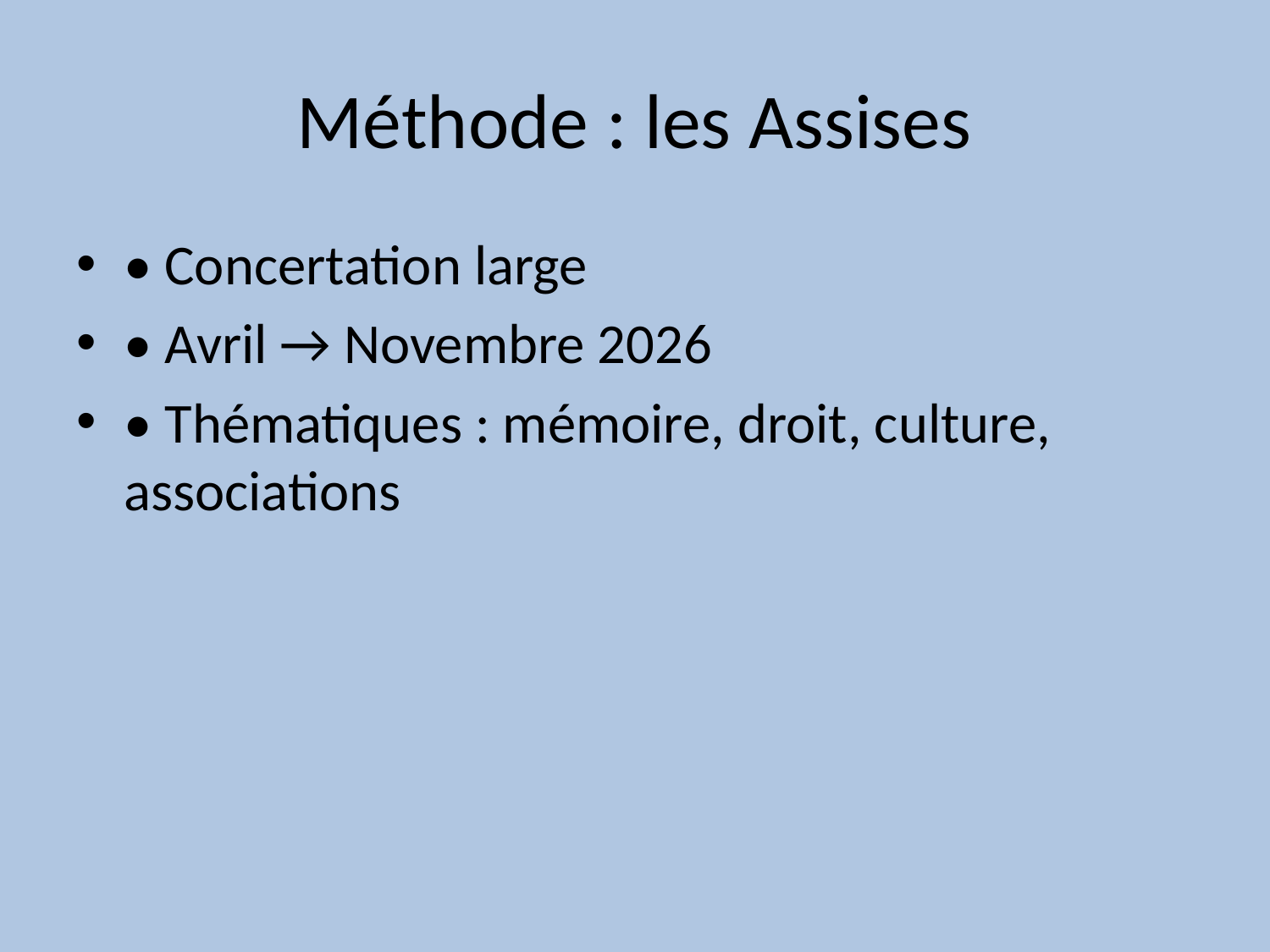

# Méthode : les Assises
• Concertation large
• Avril → Novembre 2026
• Thématiques : mémoire, droit, culture, associations